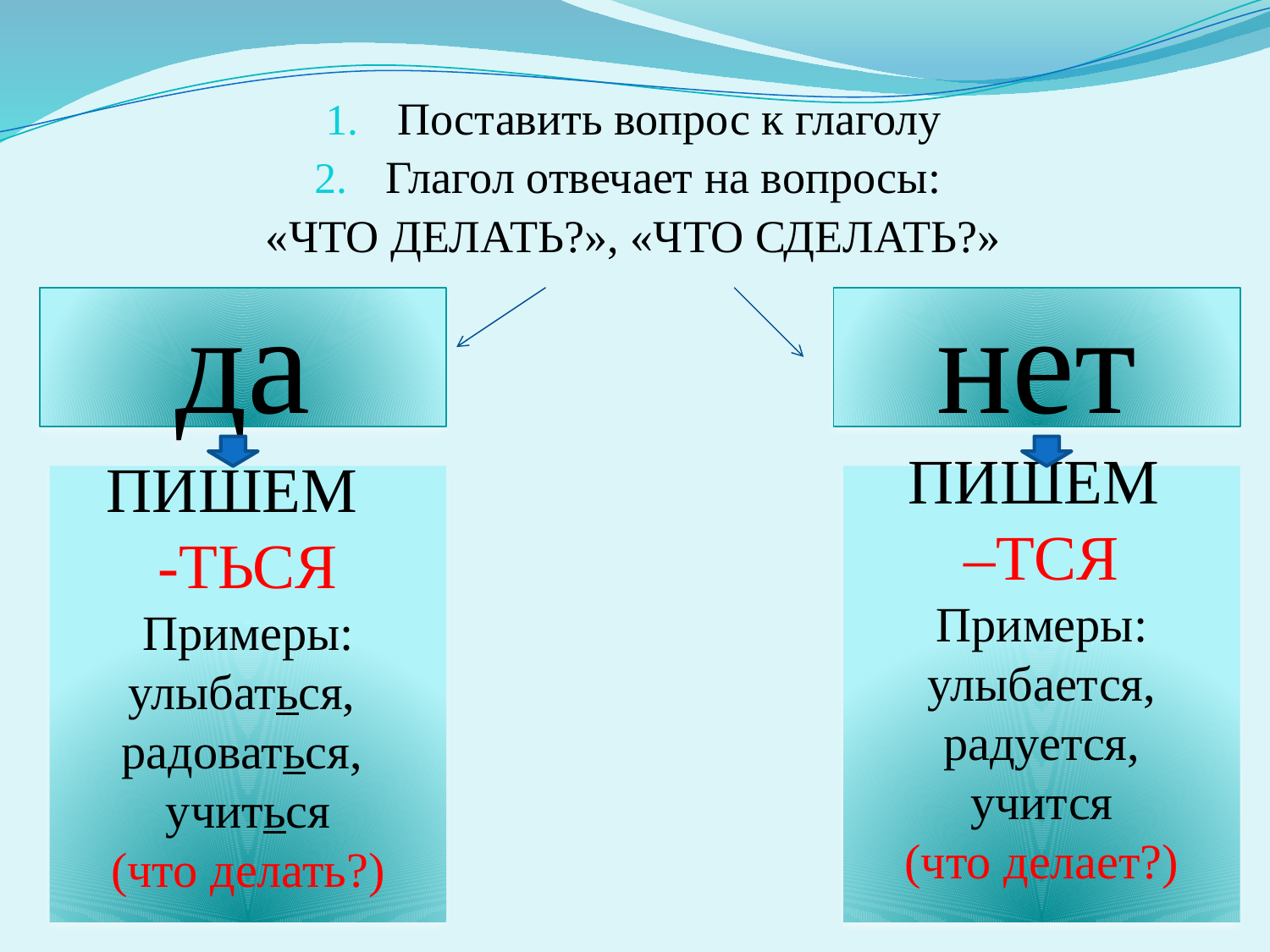

Поставить вопрос к глаголу
Глагол отвечает на вопросы:
«ЧТО ДЕЛАТЬ?», «ЧТО СДЕЛАТЬ?»
да
нет

ПИШЕМ
-ТЬСЯ
Примеры:
улыбаться,
радоваться,
учиться
(что делать?)

ПИШЕМ
–ТСЯ
Примеры:
улыбается,
радуется,
учится
(что делает?)